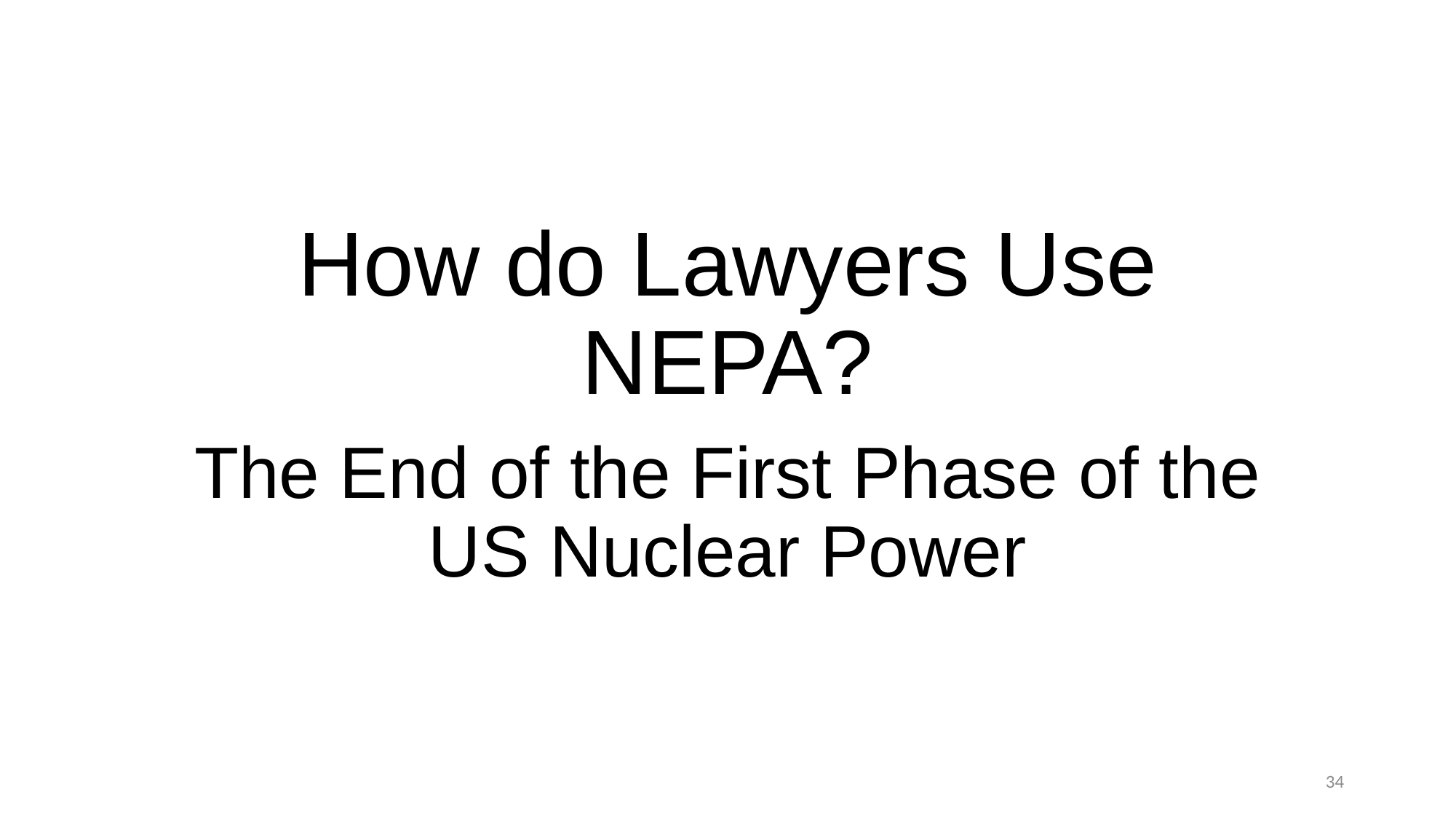

# How do Lawyers Use NEPA?
The End of the First Phase of the US Nuclear Power
34